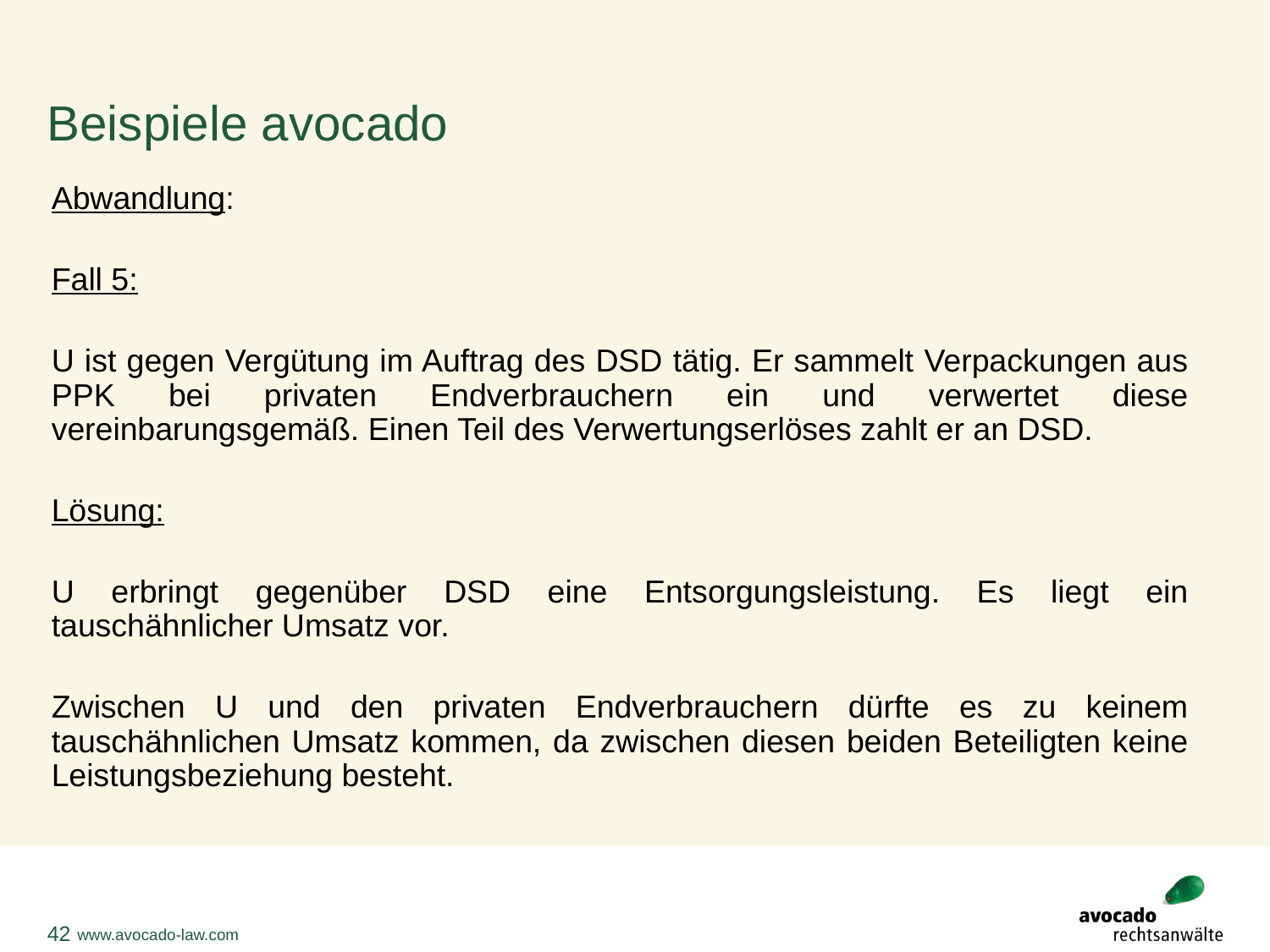

# Beispiele avocado
Abwandlung:

Fall 5:

U ist gegen Vergütung im Auftrag des DSD tätig. Er sammelt Verpackungen aus PPK bei privaten Endverbrauchern ein und verwertet diese vereinbarungsgemäß. Einen Teil des Verwertungserlöses zahlt er an DSD.

Lösung:

U erbringt gegenüber DSD eine Entsorgungsleistung. Es liegt ein tauschähnlicher Umsatz vor.

Zwischen U und den privaten Endverbrauchern dürfte es zu keinem tauschähnlichen Umsatz kommen, da zwischen diesen beiden Beteiligten keine Leistungsbeziehung besteht.

42